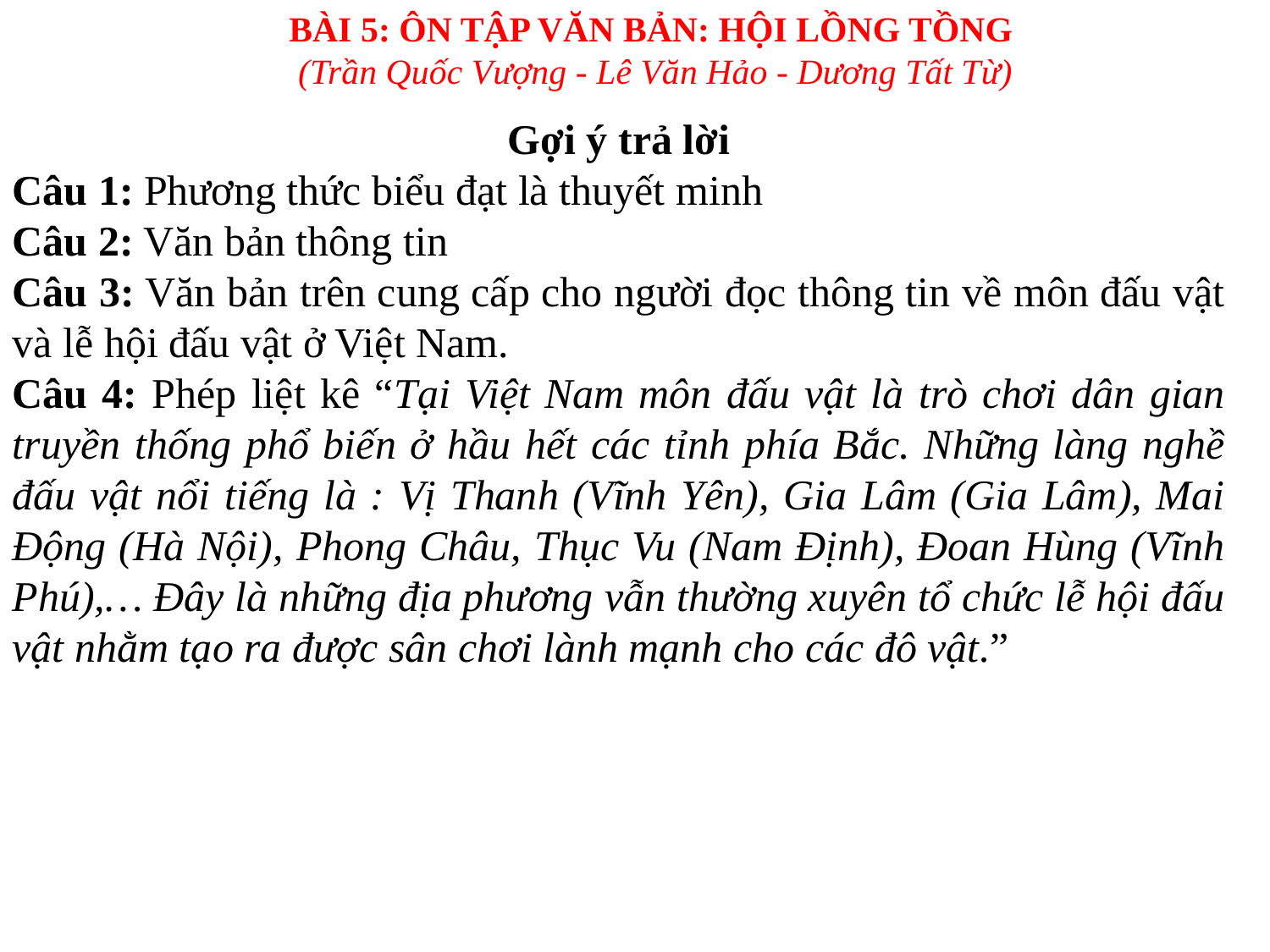

BÀI 5: ÔN TẬP VĂN BẢN: HỘI LỒNG TỒNG
 (Trần Quốc Vượng - Lê Văn Hảo - Dương Tất Từ)

Gợi ý trả lời
Câu 1: Phương thức biểu đạt là thuyết minh
Câu 2: Văn bản thông tin
Câu 3: Văn bản trên cung cấp cho người đọc thông tin về môn đấu vật và lễ hội đấu vật ở Việt Nam.
Câu 4: Phép liệt kê “Tại Việt Nam môn đấu vật là trò chơi dân gian truyền thống phổ biến ở hầu hết các tỉnh phía Bắc. Những làng nghề đấu vật nổi tiếng là : Vị Thanh (Vĩnh Yên), Gia Lâm (Gia Lâm), Mai Động (Hà Nội), Phong Châu, Thục Vu (Nam Định), Đoan Hùng (Vĩnh Phú),… Đây là những địa phương vẫn thường xuyên tổ chức lễ hội đấu vật nhằm tạo ra được sân chơi lành mạnh cho các đô vật.”